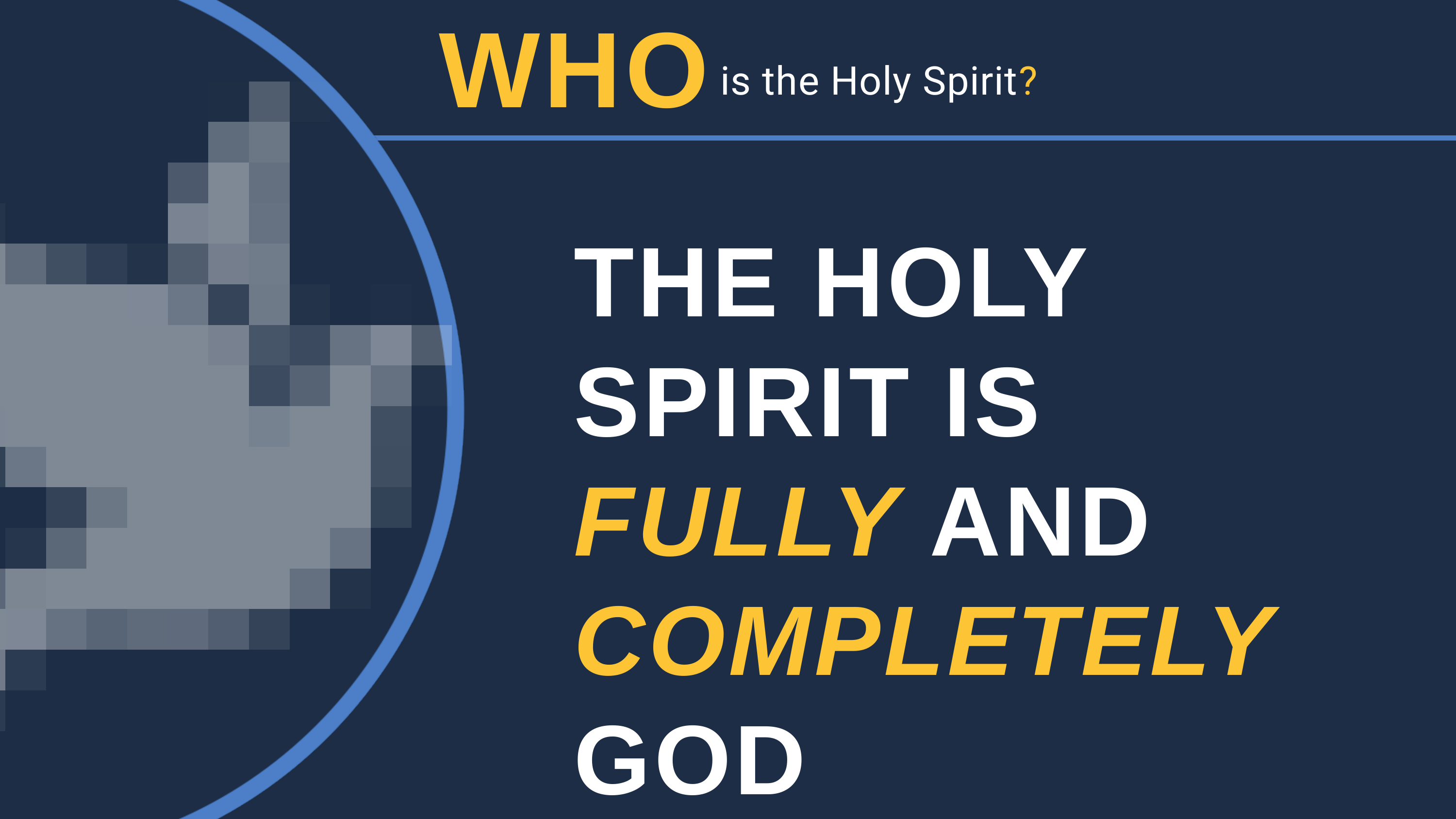

WHO
is the Holy Spirit?

THE HOLY SPIRIT IS FULLY AND COMPLETELY GOD